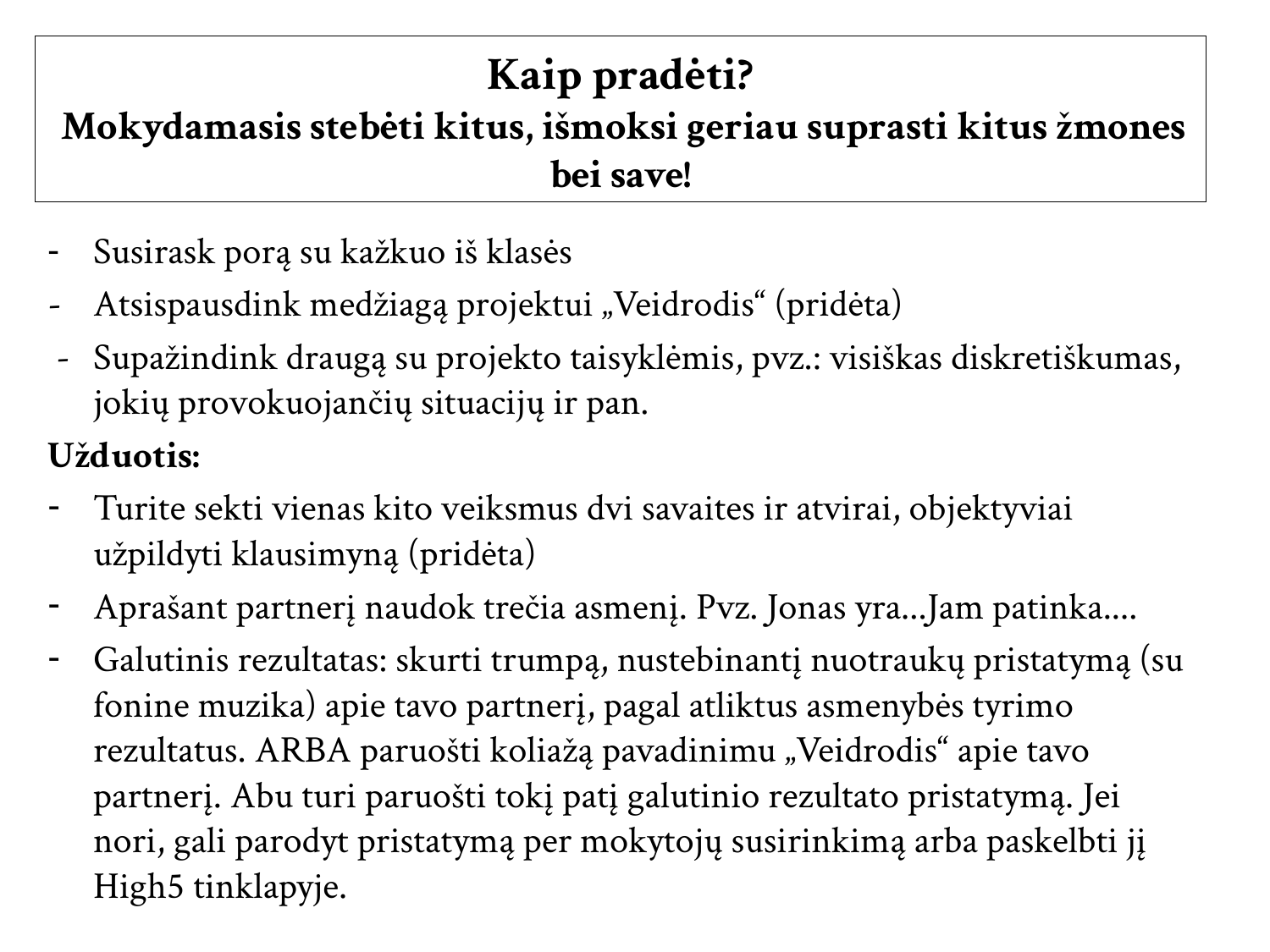

# Kaip pradėti? Mokydamasis stebėti kitus, išmoksi geriau suprasti kitus žmones bei save!

-	Susirask porą su kažkuo iš klasės
-	Atsispausdink medžiagą projektui „Veidrodis“ (pridėta)
 -	Supažindink draugą su projekto taisyklėmis, pvz.: visiškas diskretiškumas, jokių provokuojančių situacijų ir pan.
Užduotis:
Turite sekti vienas kito veiksmus dvi savaites ir atvirai, objektyviai užpildyti klausimyną (pridėta)
Aprašant partnerį naudok trečia asmenį. Pvz. Jonas yra...Jam patinka....
Galutinis rezultatas: skurti trumpą, nustebinantį nuotraukų pristatymą (su fonine muzika) apie tavo partnerį, pagal atliktus asmenybės tyrimo rezultatus. ARBA paruošti koliažą pavadinimu „Veidrodis“ apie tavo partnerį. Abu turi paruošti tokį patį galutinio rezultato pristatymą. Jei nori, gali parodyt pristatymą per mokytojų susirinkimą arba paskelbti jį High5 tinklapyje.